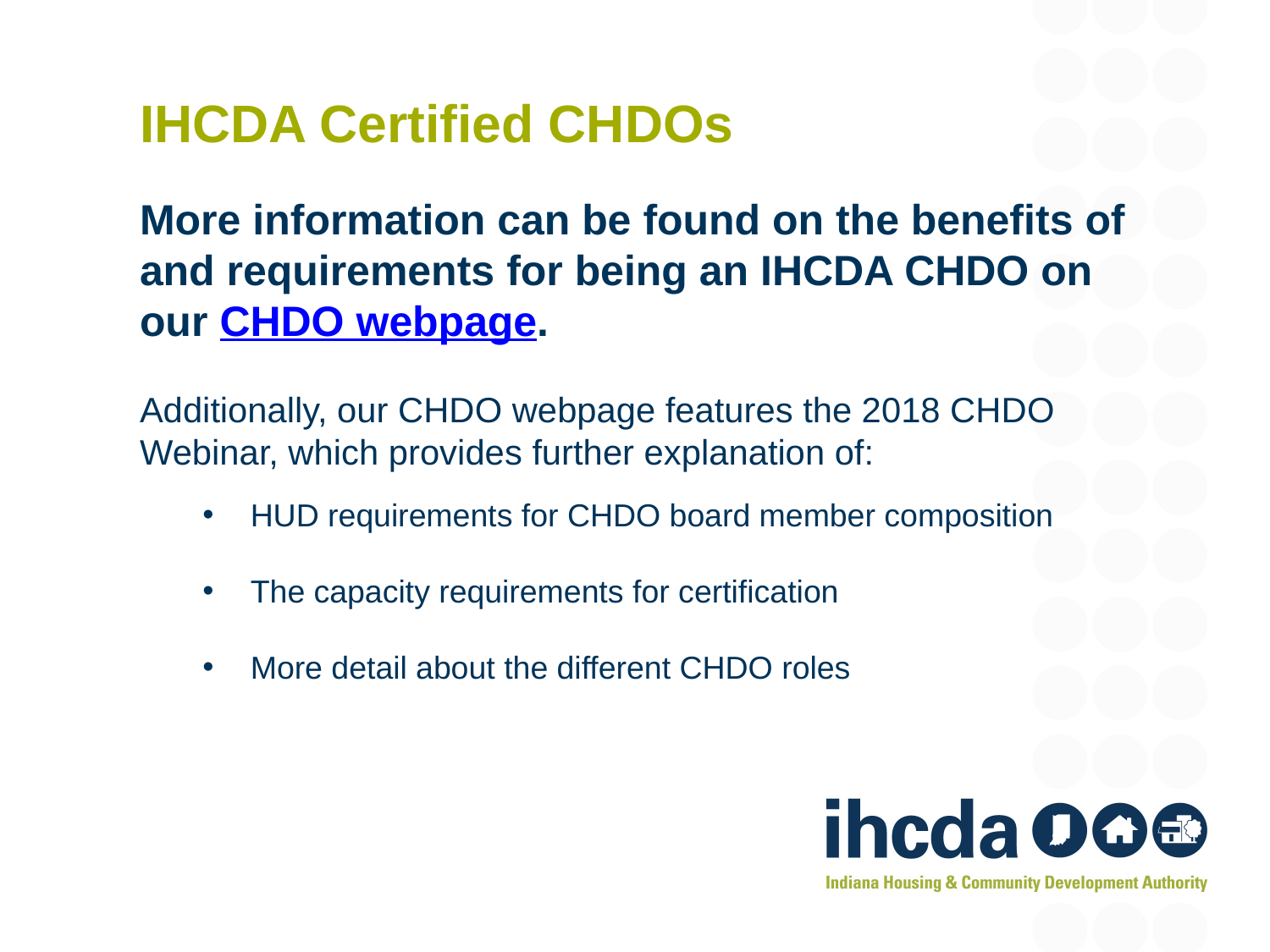

# IHCDA Certified CHDOs
More information can be found on the benefits of and requirements for being an IHCDA CHDO on our CHDO webpage.

Additionally, our CHDO webpage features the 2018 CHDO Webinar, which provides further explanation of:

HUD requirements for CHDO board member composition

The capacity requirements for certification

More detail about the different CHDO roles